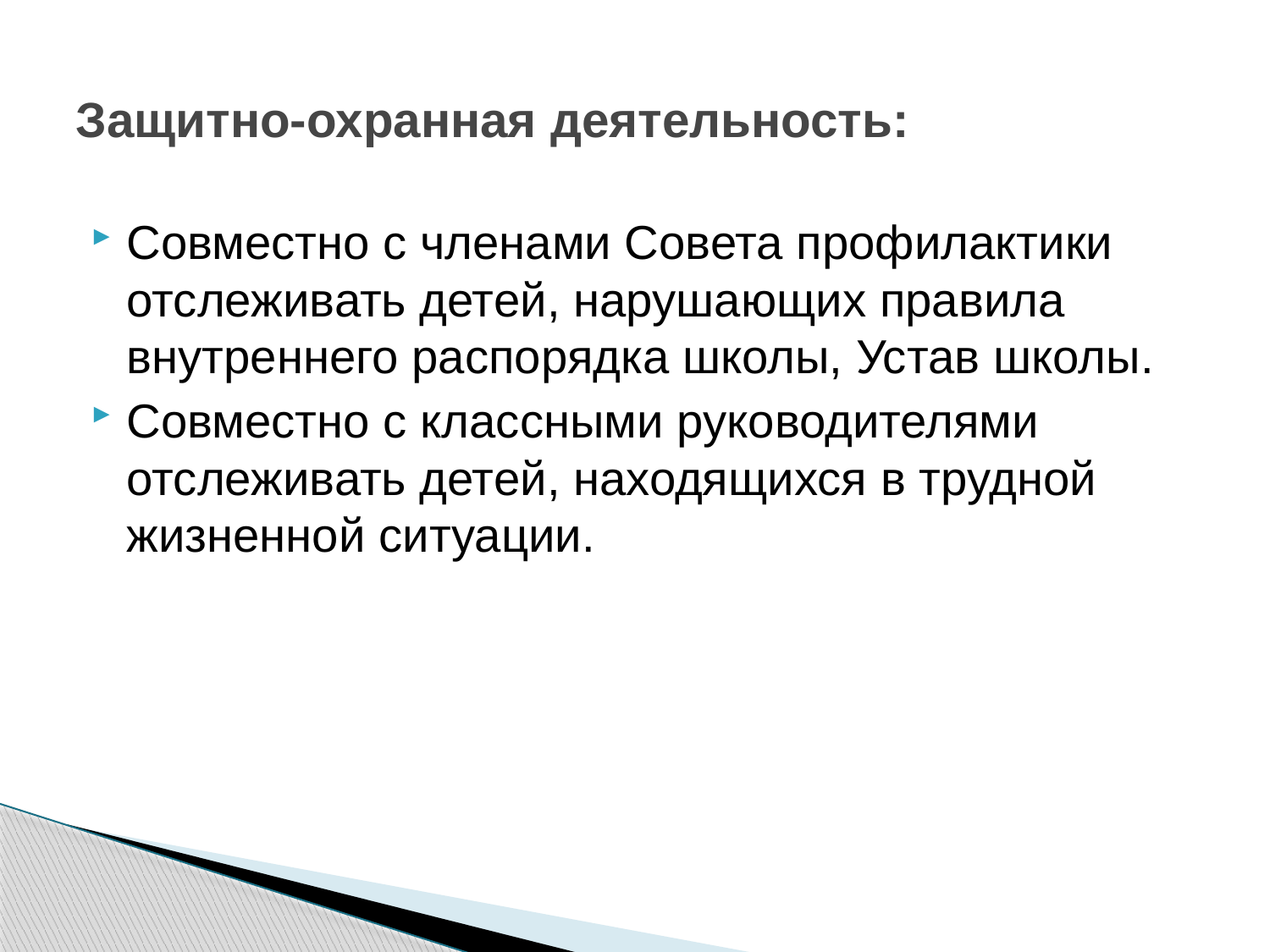

# Защитно-охранная деятельность:
Совместно с членами Совета профилактики отслеживать детей, нарушающих правила внутреннего распорядка школы, Устав школы.
Совместно с классными руководителями отслеживать детей, находящихся в трудной жизненной ситуации.